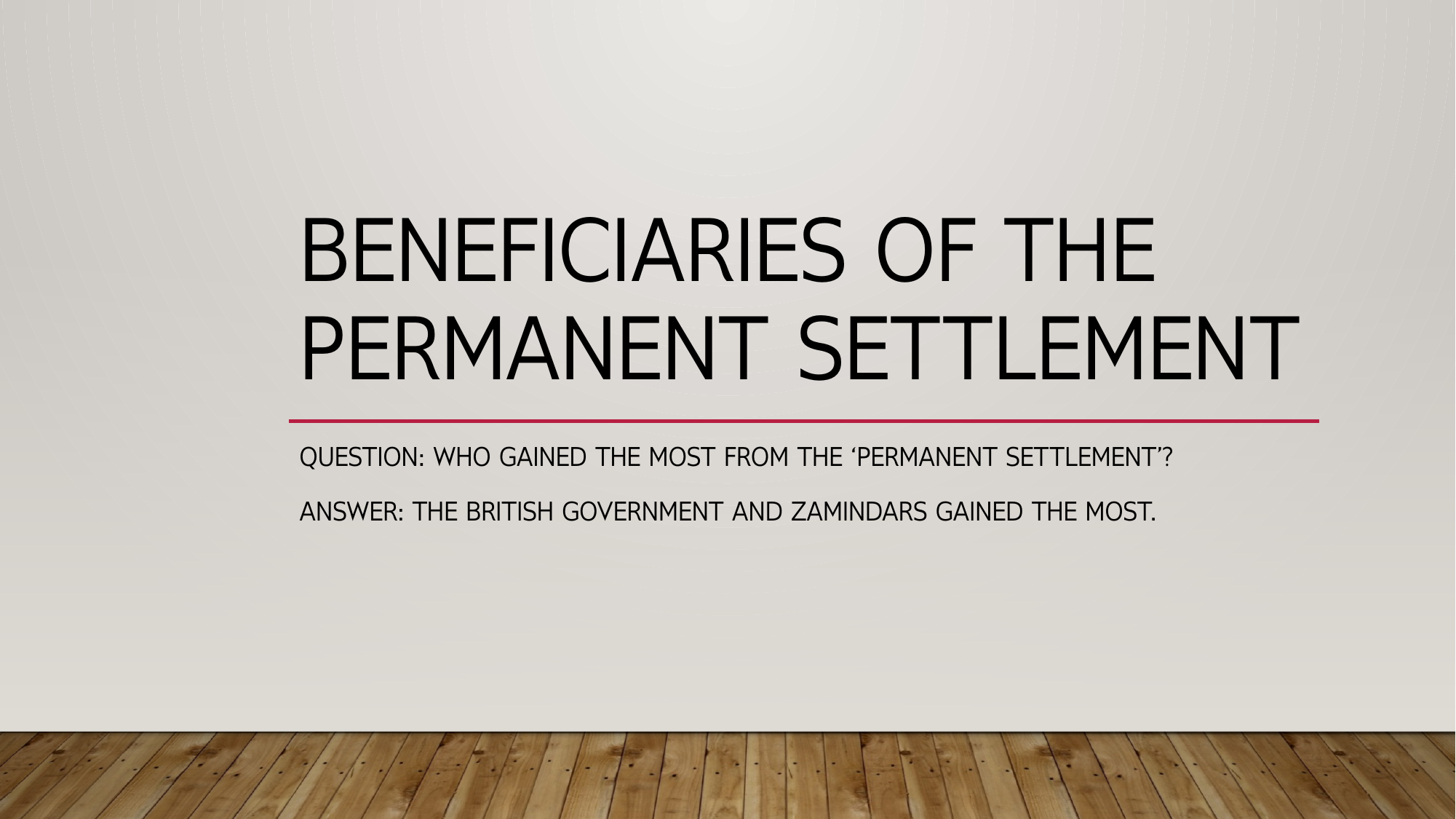

# Beneficiaries of the Permanent Settlement
Question: Who gained the most from the ‘Permanent Settlement’?
Answer: The British Government and zamindars gained the most.